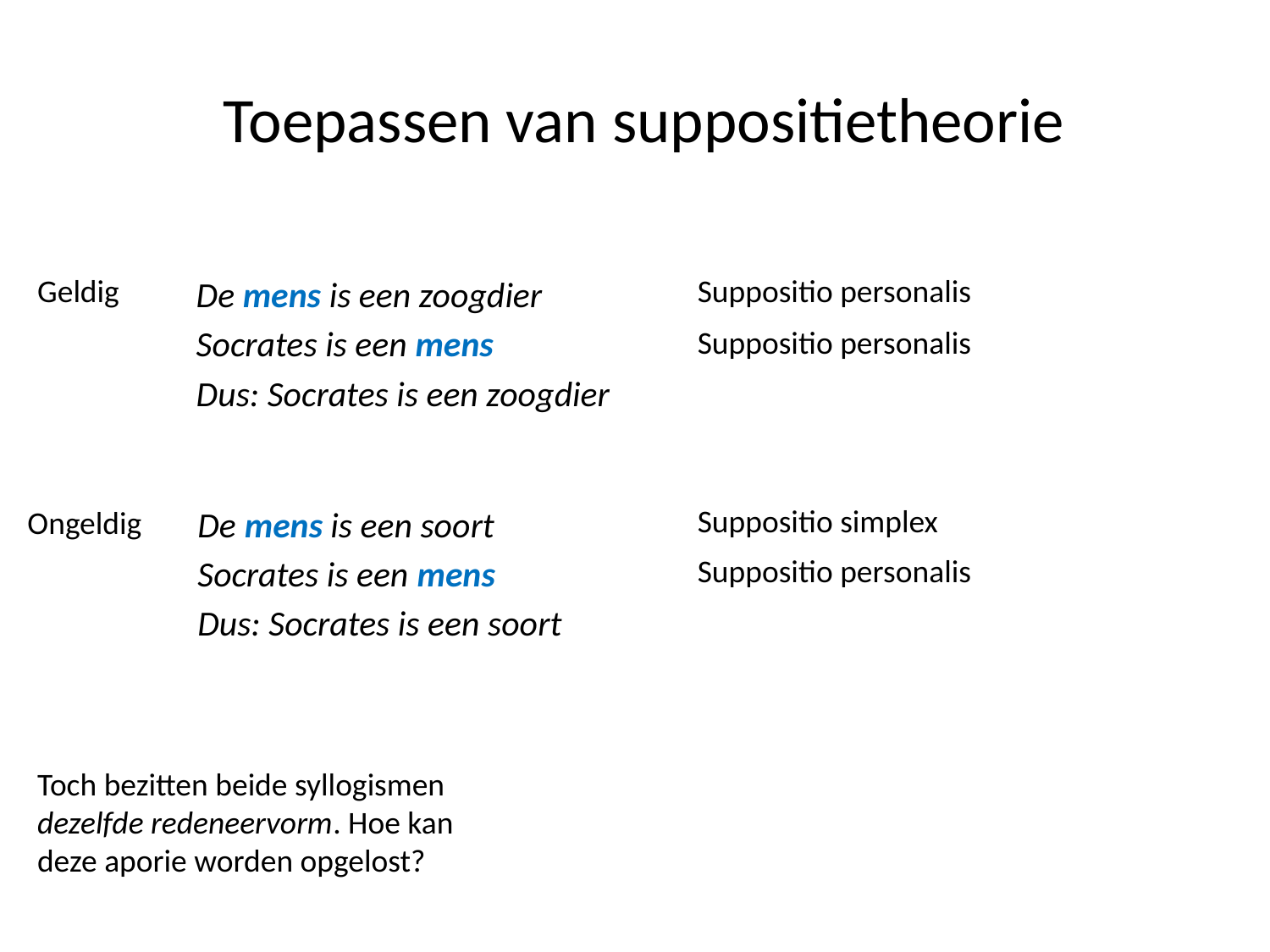

# Toepassen van suppositietheorie
Geldig
Suppositio personalis
De mens is een zoogdier
Socrates is een mens
Dus: Socrates is een zoogdier
Suppositio personalis
Suppositio simplex
Ongeldig
De mens is een soort
Socrates is een mens
Dus: Socrates is een soort
Suppositio personalis
Toch bezitten beide syllogismen dezelfde redeneervorm. Hoe kan      deze aporie worden opgelost?